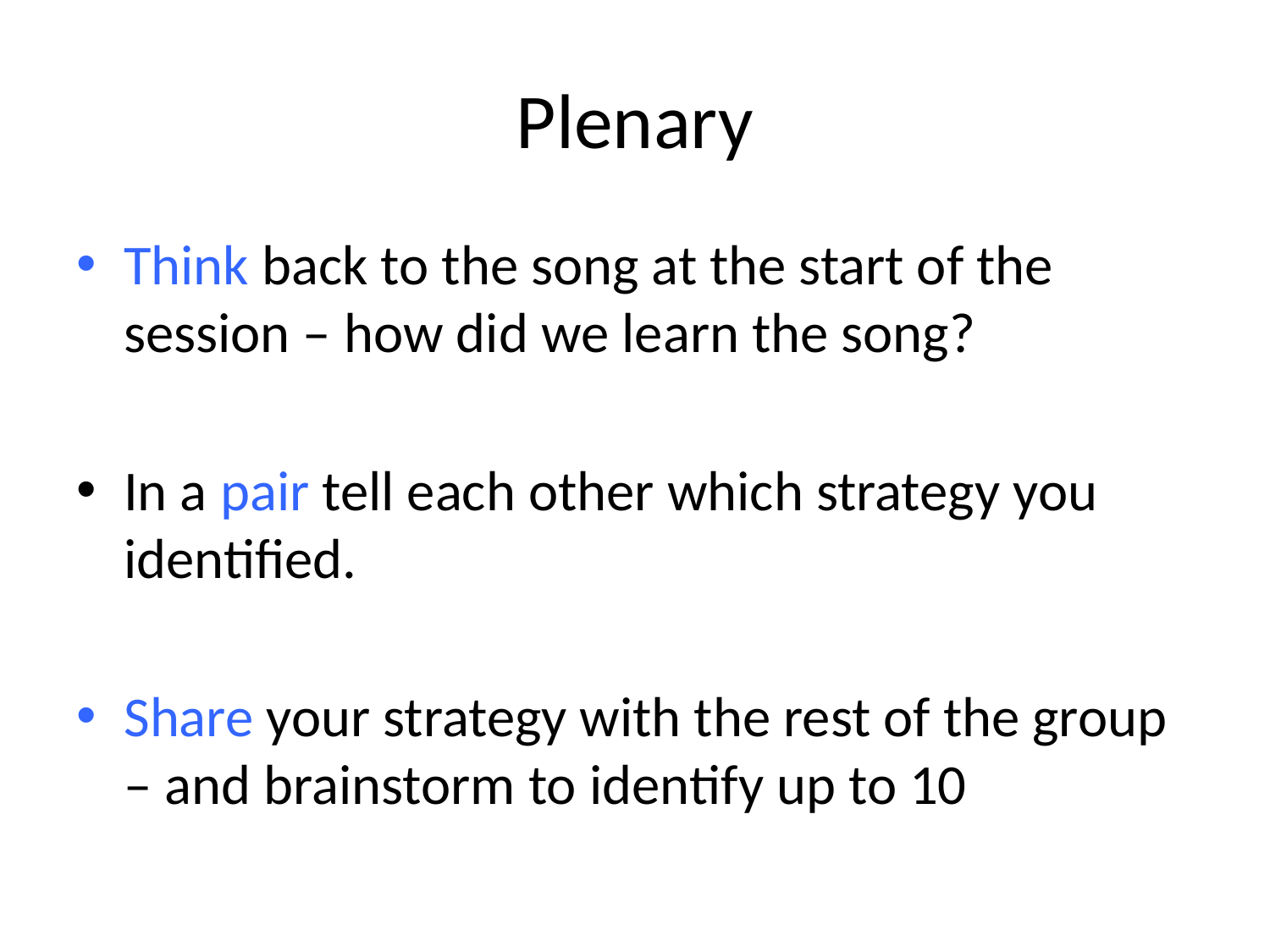

# Plenary
Think back to the song at the start of the session – how did we learn the song?

In a pair tell each other which strategy you identified.

Share your strategy with the rest of the group – and brainstorm to identify up to 10